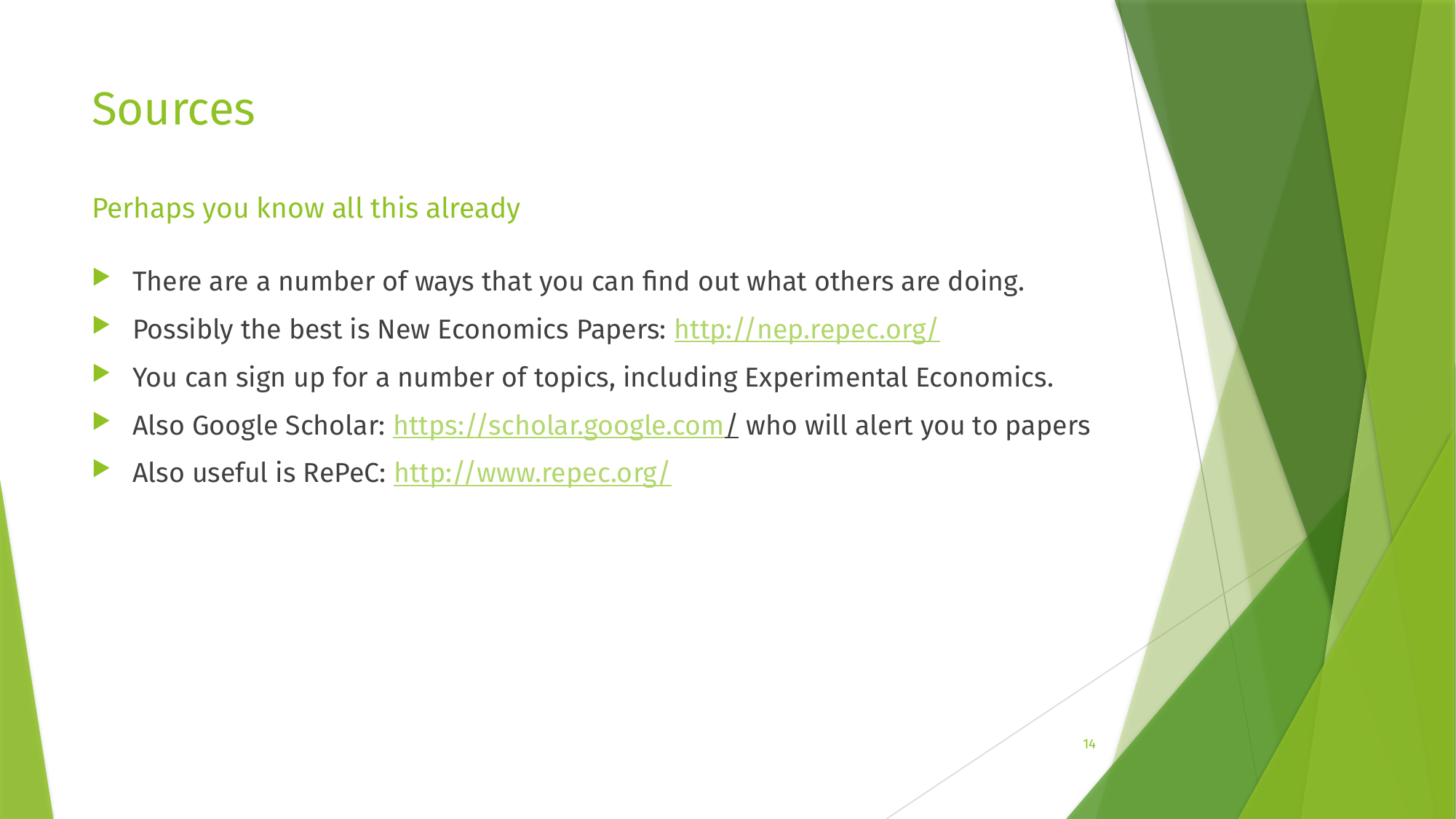

# Sources Perhaps you know all this already
There are a number of ways that you can find out what others are doing.
Possibly the best is New Economics Papers: http://nep.repec.org/
You can sign up for a number of topics, including Experimental Economics.
Also Google Scholar: https://scholar.google.com/ who will alert you to papers
Also useful is RePeC: http://www.repec.org/

14